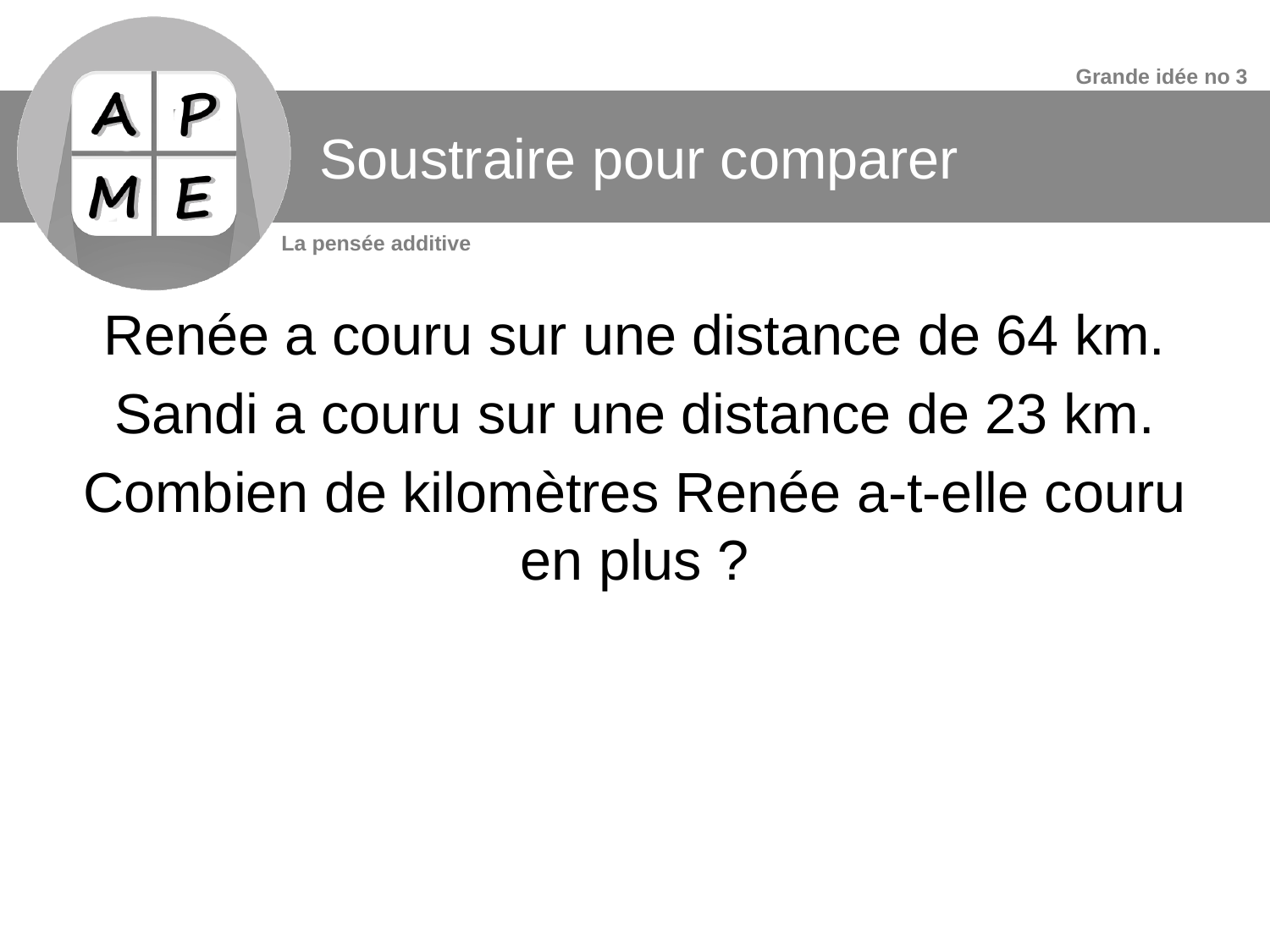

# Soustraire pour comparer
Renée a couru sur une distance de 64 km.
Sandi a couru sur une distance de 23 km.
Combien de kilomètres Renée a-t-elle couru en plus ?